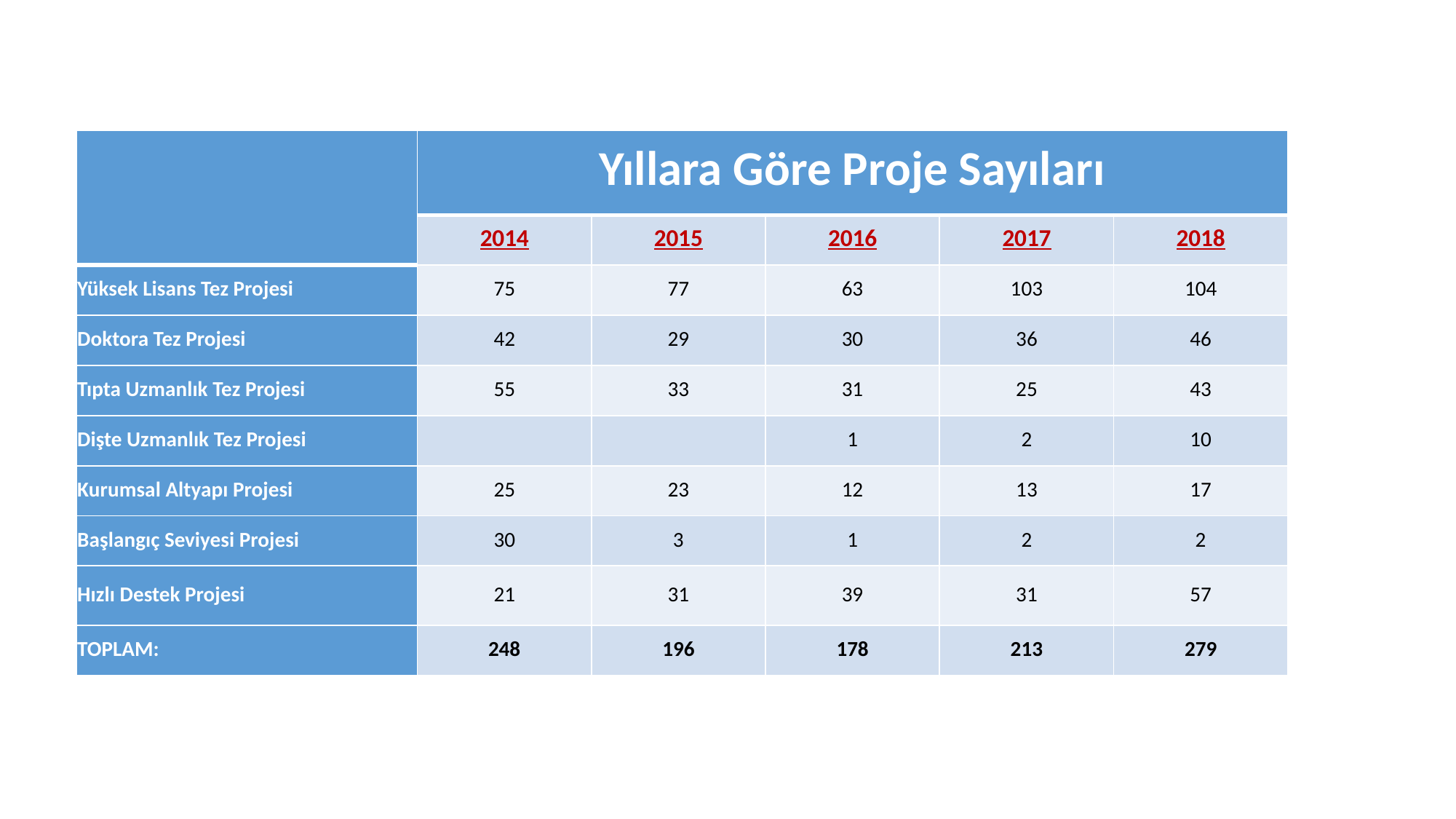

|  | Yıllara Göre Proje Sayıları |  |  |  |  |
| --- | --- | --- | --- | --- | --- |
|  | 2014 | 2015 | 2016 | 2017 | 2018 |
| Yüksek Lisans Tez Projesi | 75 | 77 | 63 | 103 | 104 |
| Doktora Tez Projesi | 42 | 29 | 30 | 36 | 46 |
| Tıpta Uzmanlık Tez Projesi | 55 | 33 | 31 | 25 | 43 |
| Dişte Uzmanlık Tez Projesi |  |  | 1 | 2 | 10 |
| Kurumsal Altyapı Projesi | 25 | 23 | 12 | 13 | 17 |
| Başlangıç Seviyesi Projesi | 30 | 3 | 1 | 2 | 2 |
| Hızlı Destek Projesi | 21 | 31 | 39 | 31 | 57 |
| TOPLAM: | 248 | 196 | 178 | 213 | 279 |

|  |
| --- |